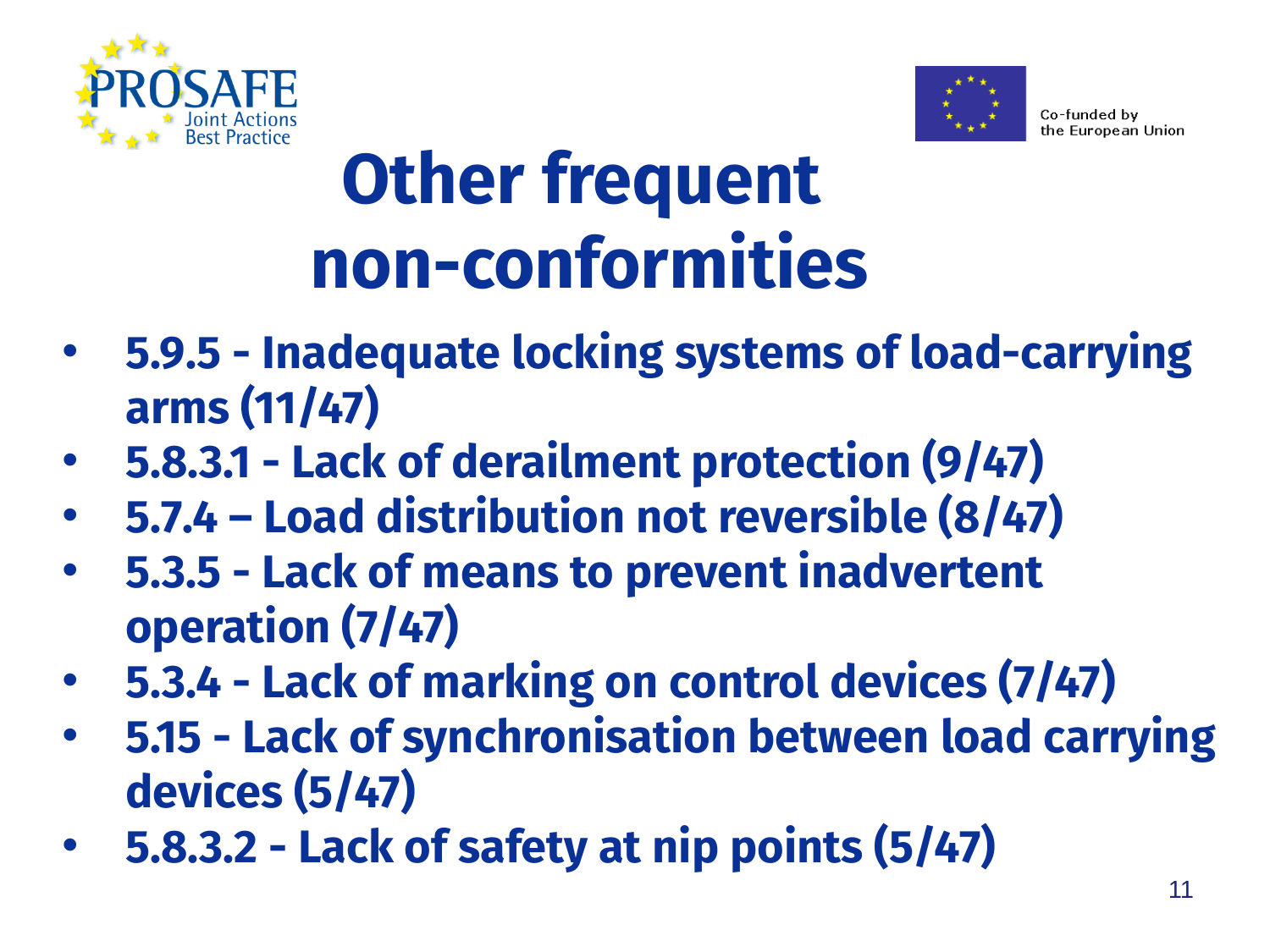

Other frequent
non-conformities
5.9.5 - Inadequate locking systems of load-carrying arms (11/47)
5.8.3.1 - Lack of derailment protection (9/47)
5.7.4 – Load distribution not reversible (8/47)
5.3.5 - Lack of means to prevent inadvertent operation (7/47)
5.3.4 - Lack of marking on control devices (7/47)
5.15 - Lack of synchronisation between load carrying devices (5/47)
5.8.3.2 - Lack of safety at nip points (5/47)